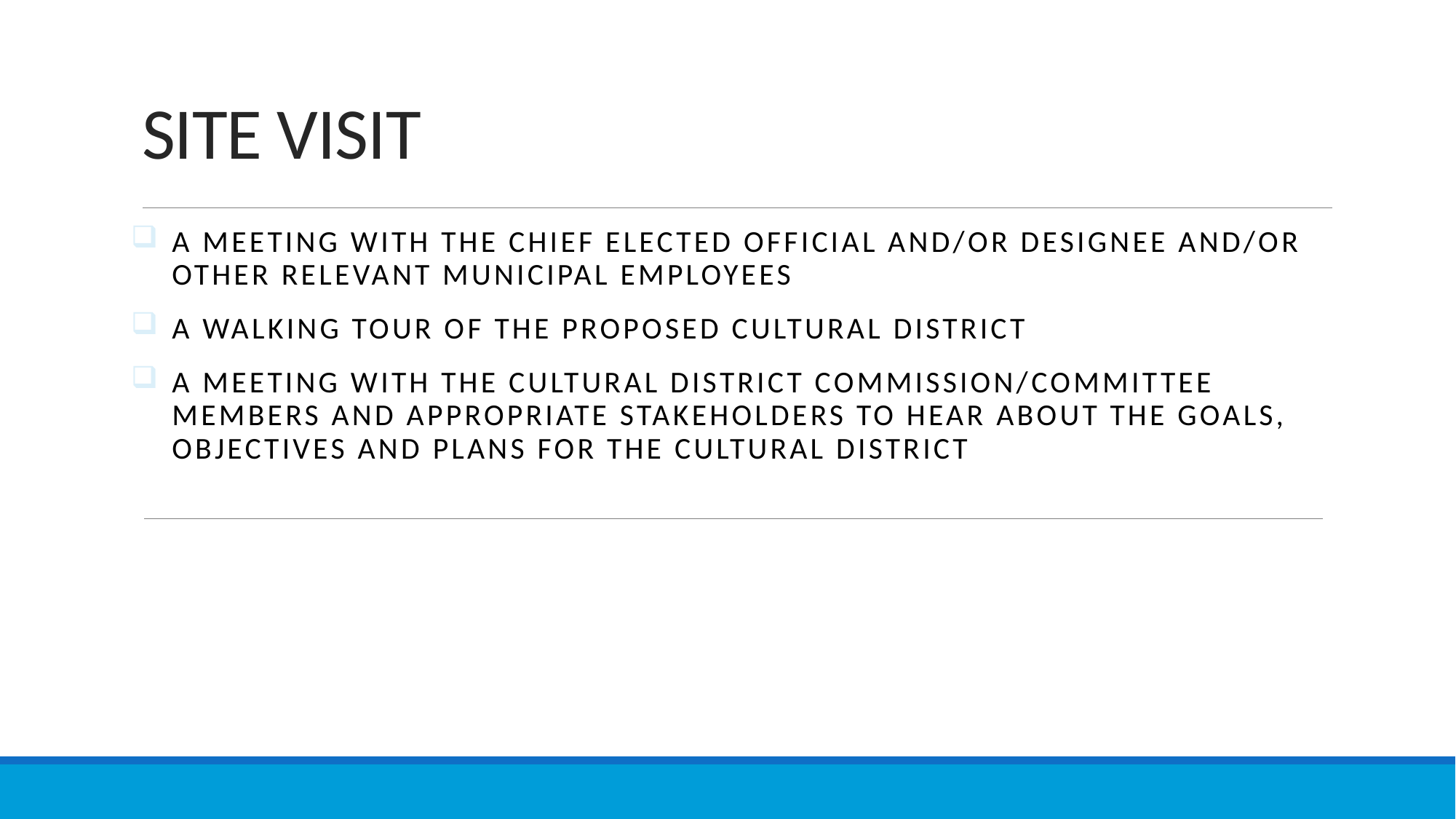

# SITE VISIT
A meeting with the chief elected official and/or designee and/or other relevant municipal employees
A walking tour of the proposed Cultural District
A meeting with the Cultural District Commission/Committee members and appropriate stakeholders to hear about the goals, objectives and plans for the Cultural District